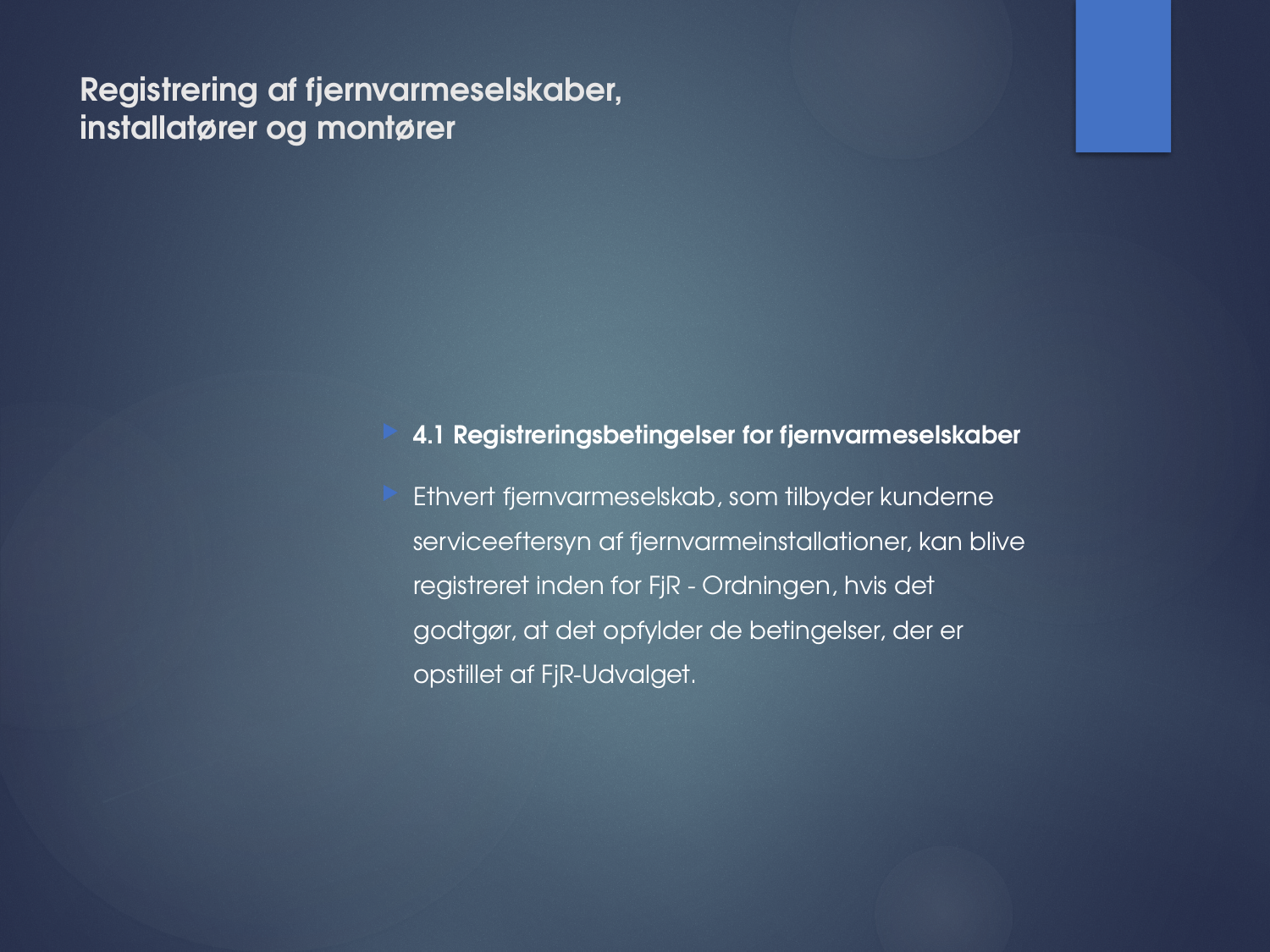

# Registrering af fjernvarmeselskaber, installatører og montører
4.1 Registreringsbetingelser for fjernvarmeselskaber
Ethvert fjernvarmeselskab, som tilbyder kunderne serviceeftersyn af fjernvarmeinstallationer, kan blive registreret inden for FjR - Ordningen, hvis det godtgør, at det opfylder de betingelser, der er opstillet af FjR-Udvalget.